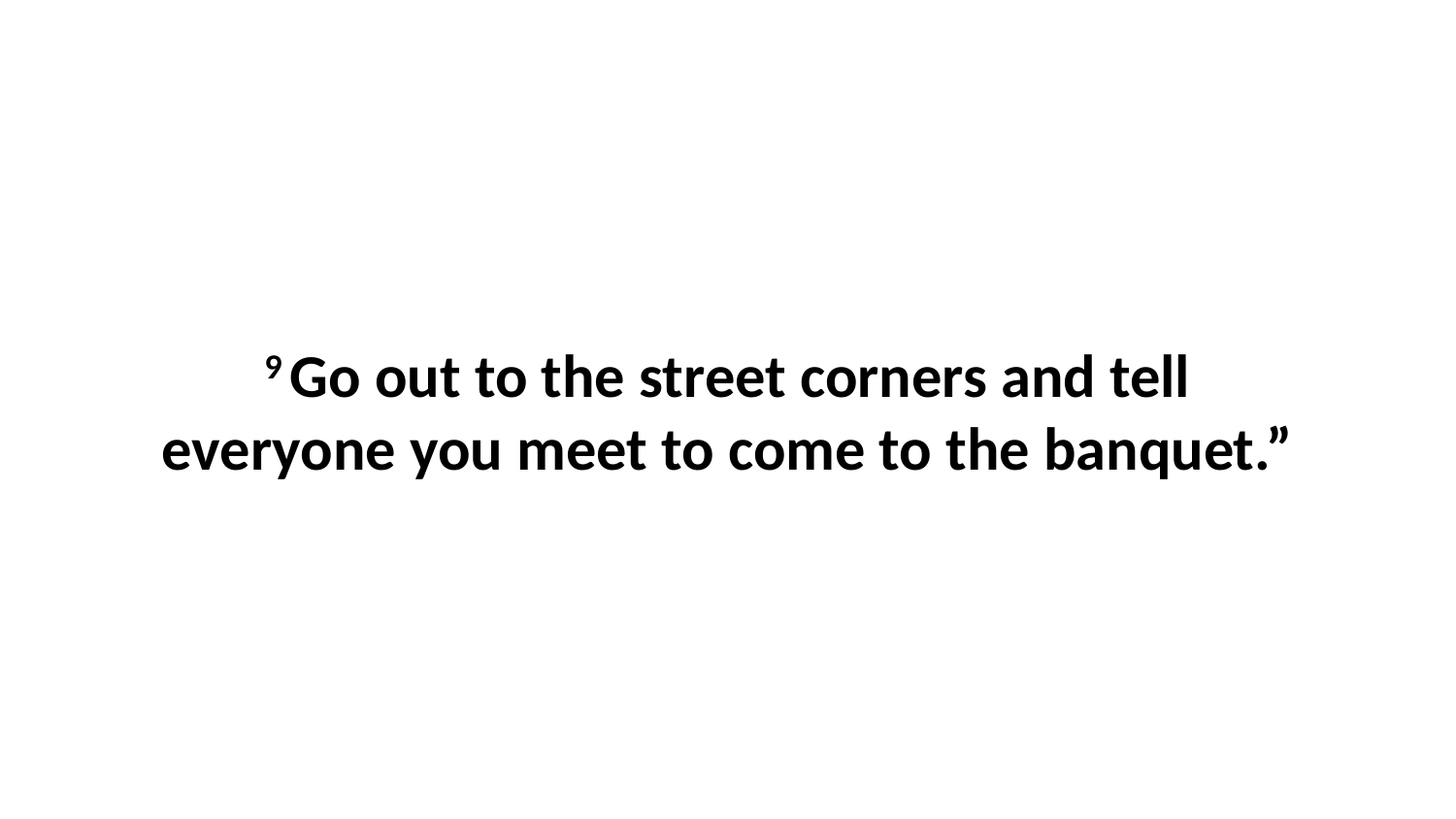

9 Go out to the street corners and tell everyone you meet to come to the banquet.”